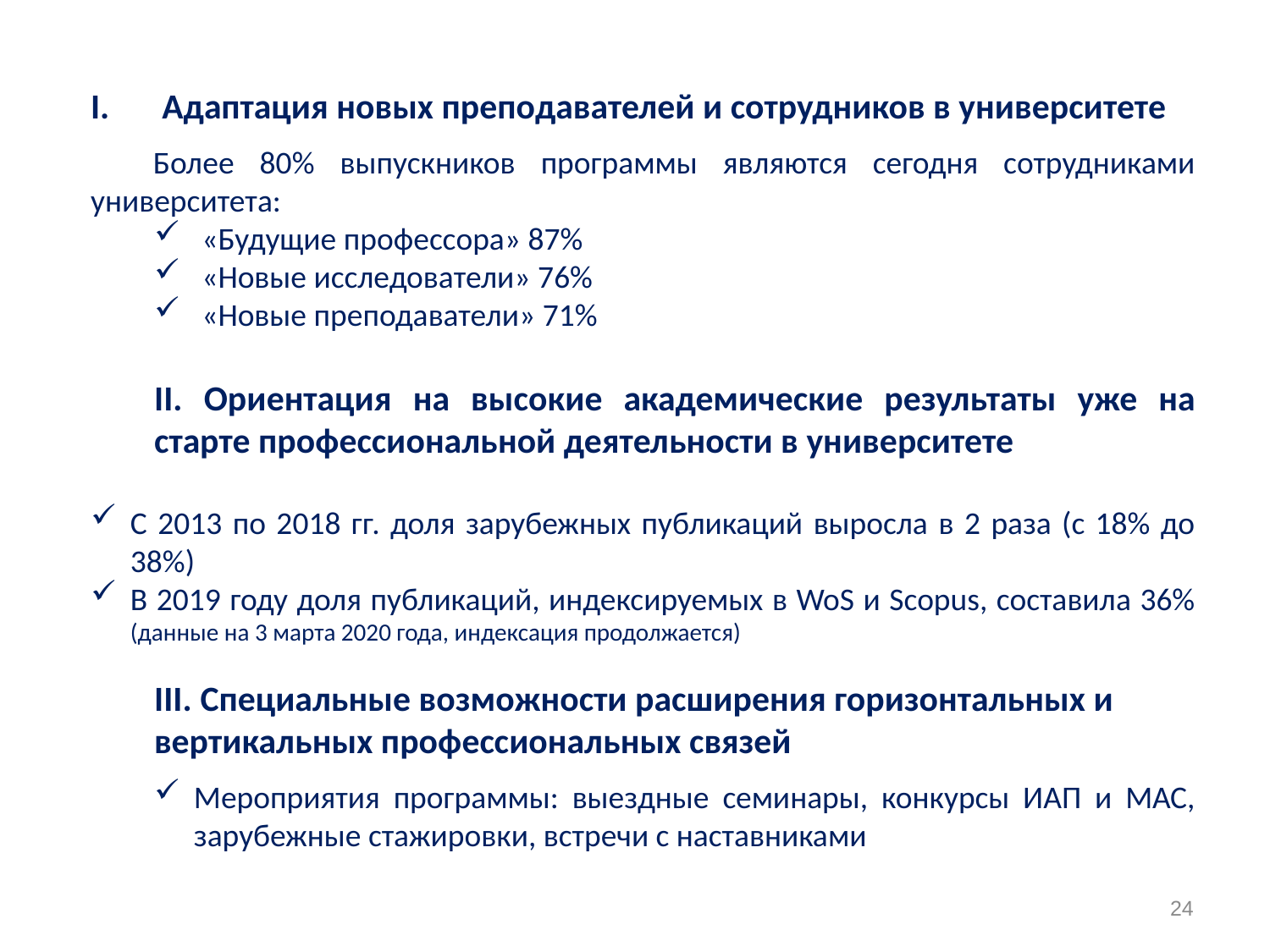

Адаптация новых преподавателей и сотрудников в университете

Более 80% выпускников программы являются сегодня сотрудниками университета:
«Будущие профессора» 87%
«Новые исследователи» 76%
«Новые преподаватели» 71%

II. Ориентация на высокие академические результаты уже на старте профессиональной деятельности в университете

С 2013 по 2018 гг. доля зарубежных публикаций выросла в 2 раза (с 18% до 38%)
В 2019 году доля публикаций, индексируемых в WoS и Scopus, составила 36% (данные на 3 марта 2020 года, индексация продолжается)

III. Специальные возможности расширения горизонтальных и вертикальных профессиональных связей

Мероприятия программы: выездные семинары, конкурсы ИАП и МАС, зарубежные стажировки, встречи с наставниками

24